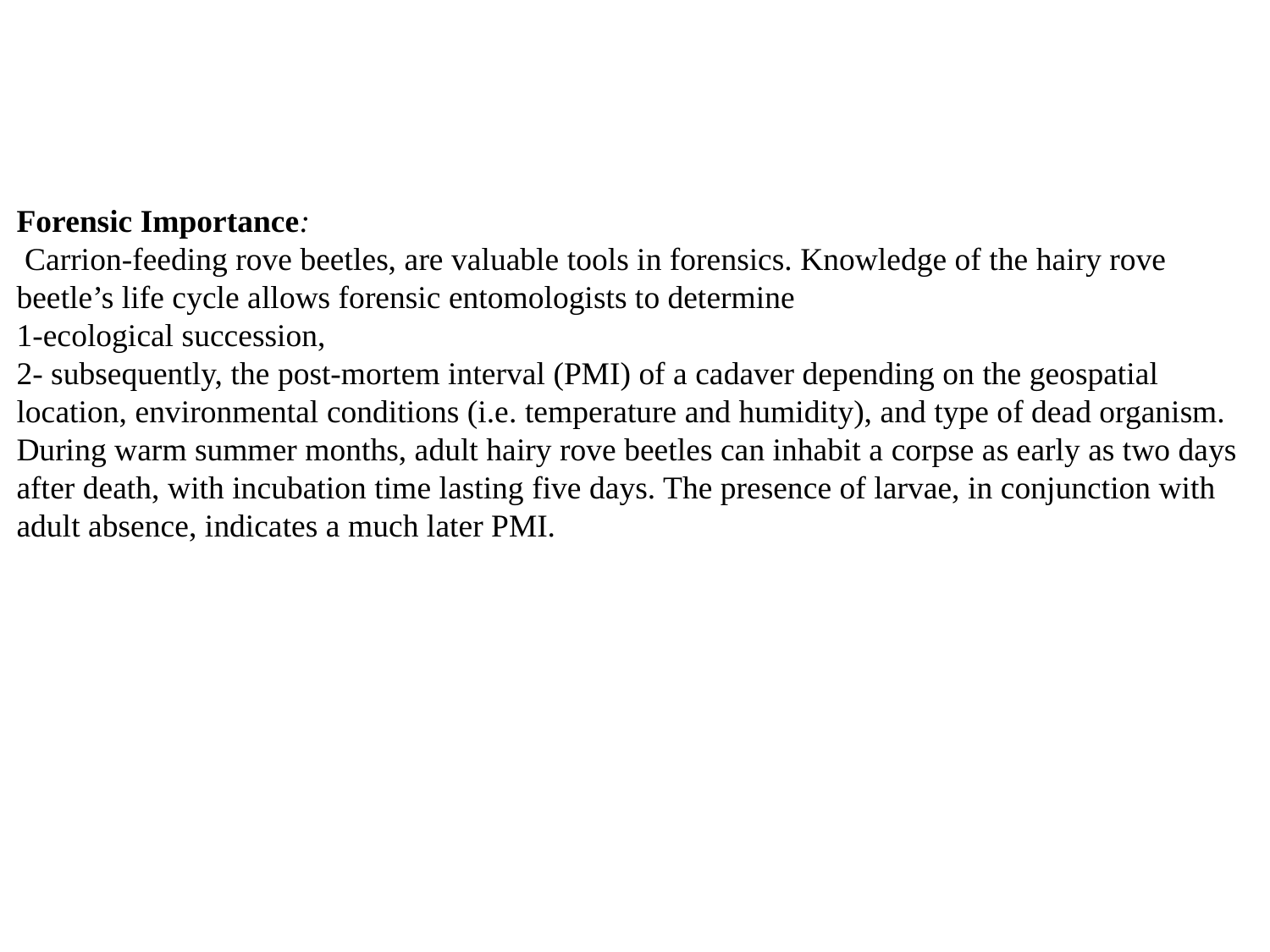

Figure 1. Dorsal view of adult hairy rove beetle, Creophilus maxillosus (Lin

Forensic Importance:
 Carrion-feeding rove beetles, are valuable tools in forensics. Knowledge of the hairy rove beetle’s life cycle allows forensic entomologists to determine
1-ecological succession,
2- subsequently, the post-mortem interval (PMI) of a cadaver depending on the geospatial location, environmental conditions (i.e. temperature and humidity), and type of dead organism. During warm summer months, adult hairy rove beetles can inhabit a corpse as early as two days after death, with incubation time lasting five days. The presence of larvae, in conjunction with adult absence, indicates a much later PMI.